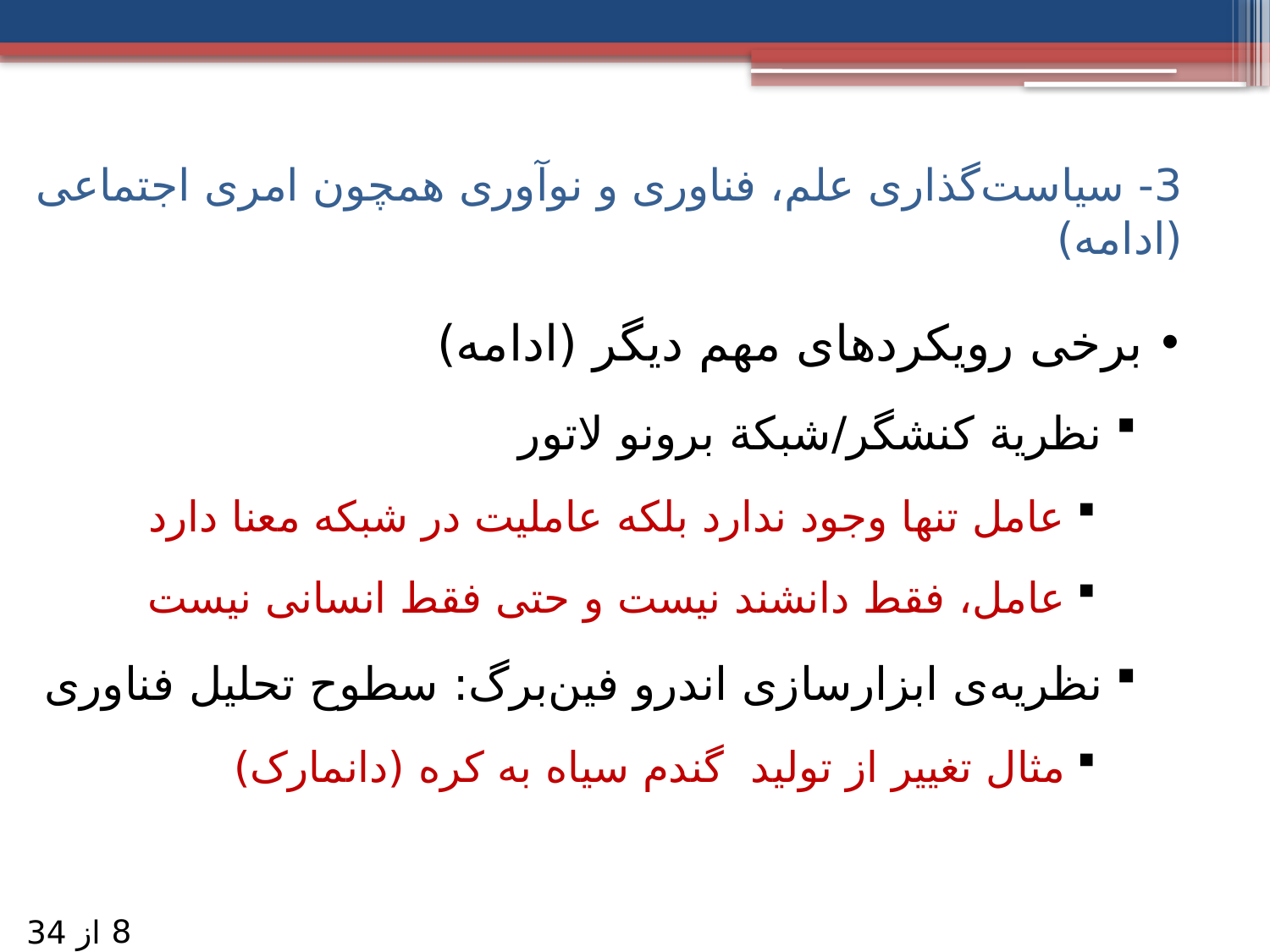

# 3- سیاست‌گذاری علم، فناوری و نوآوری همچون امری اجتماعی (ادامه)
برخی رویکردهای مهم دیگر (ادامه)
نظریة کنشگر/شبکة برونو لاتور
عامل تنها وجود ندارد بلکه عاملیت در شبکه معنا دارد
عامل، فقط دانشند نیست و حتی فقط انسانی نیست
نظریه‌ی ابزارسازی اندرو فین‌برگ: سطوح تحلیل فناوری
مثال تغییر از تولید  گندم سیاه به کره (دانمارک)
8
از 34